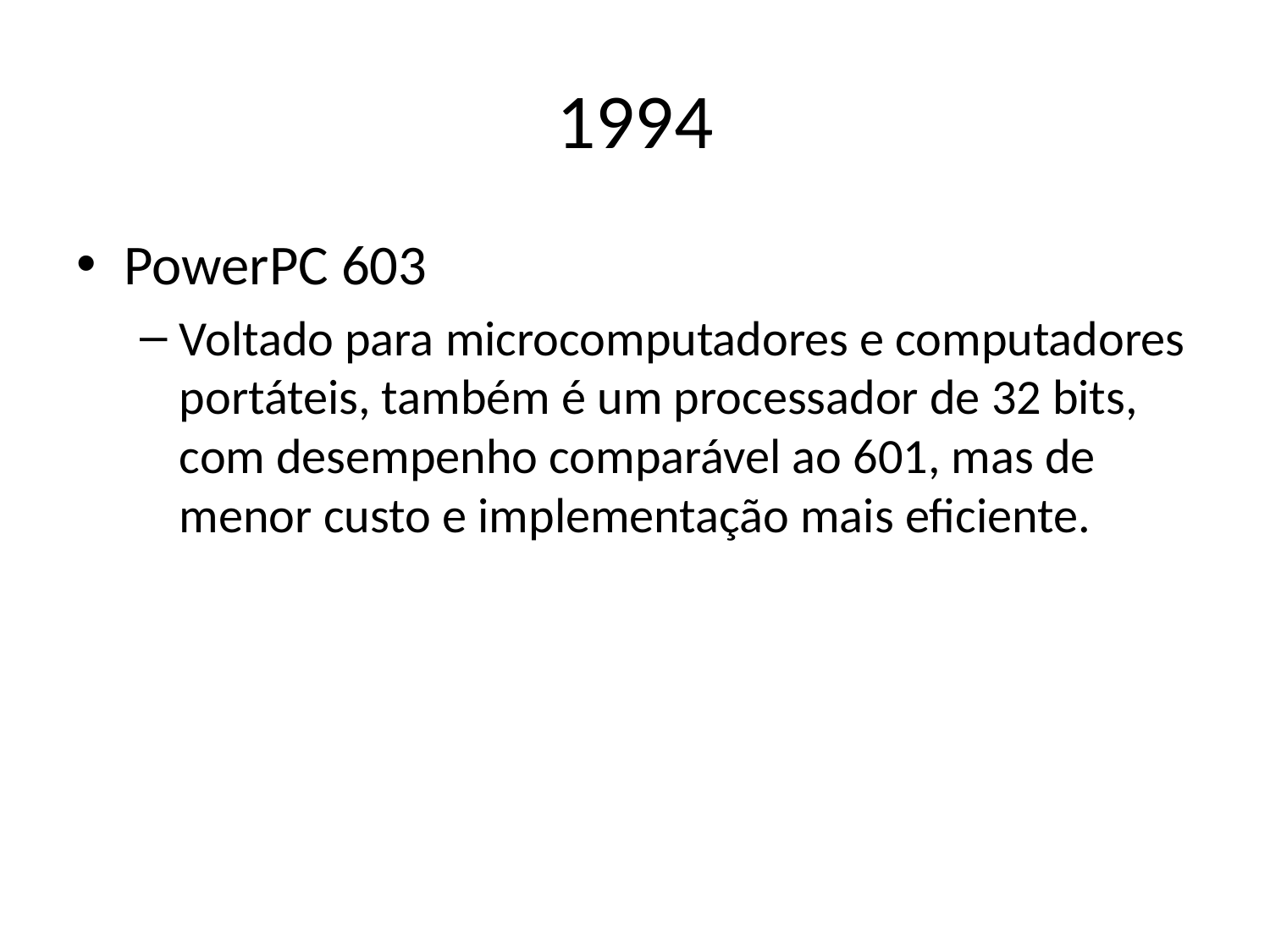

# 1994
PowerPC 603
Voltado para microcomputadores e computadores portáteis, também é um processador de 32 bits, com desempenho comparável ao 601, mas de menor custo e implementação mais eficiente.